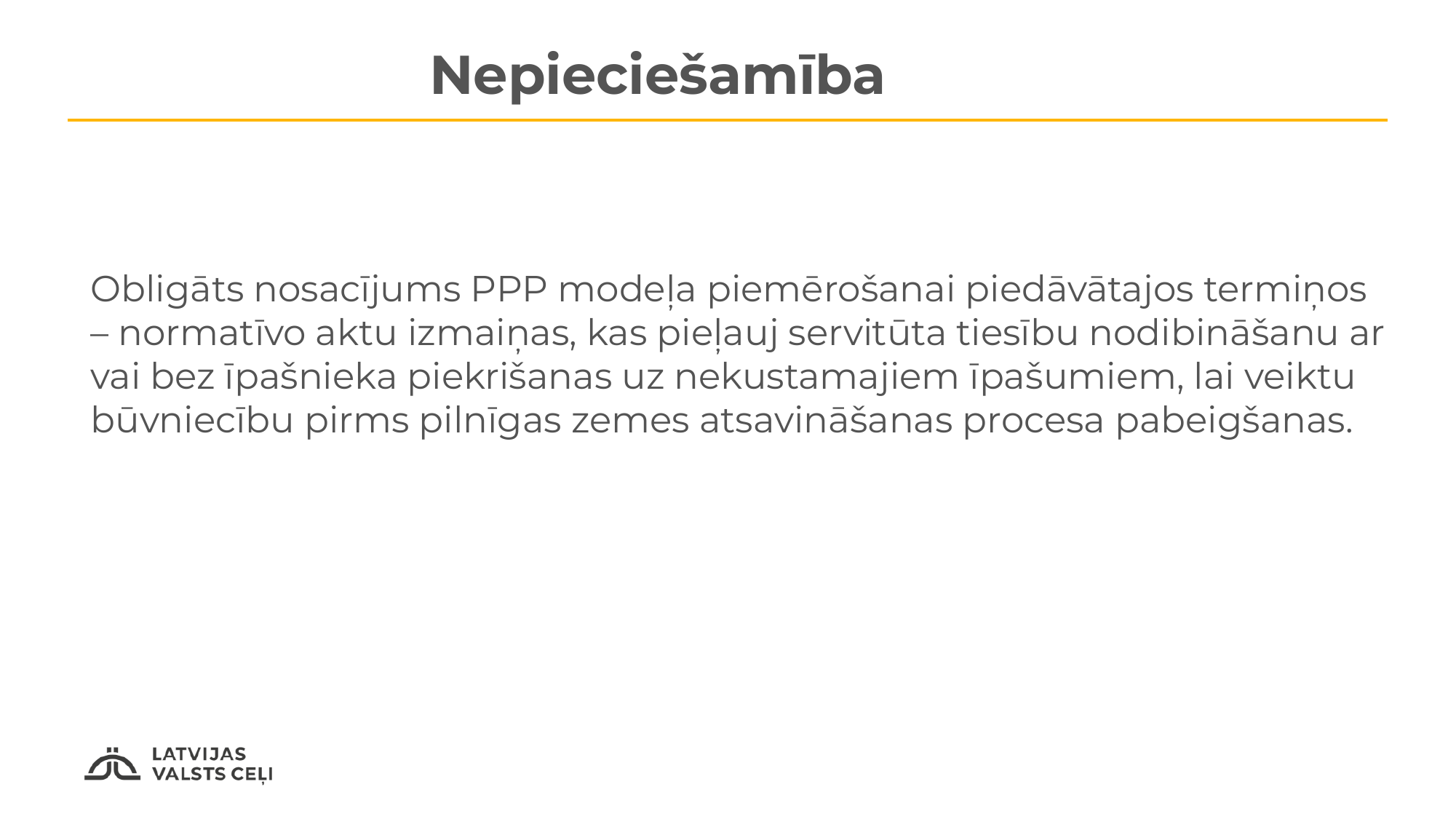

Nepieciešamība
Obligāts nosacījums PPP modeļa piemērošanai piedāvātajos termiņos – normatīvo aktu izmaiņas, kas pieļauj servitūta tiesību nodibināšanu ar vai bez īpašnieka piekrišanas uz nekustamajiem īpašumiem, lai veiktu būvniecību pirms pilnīgas zemes atsavināšanas procesa pabeigšanas.